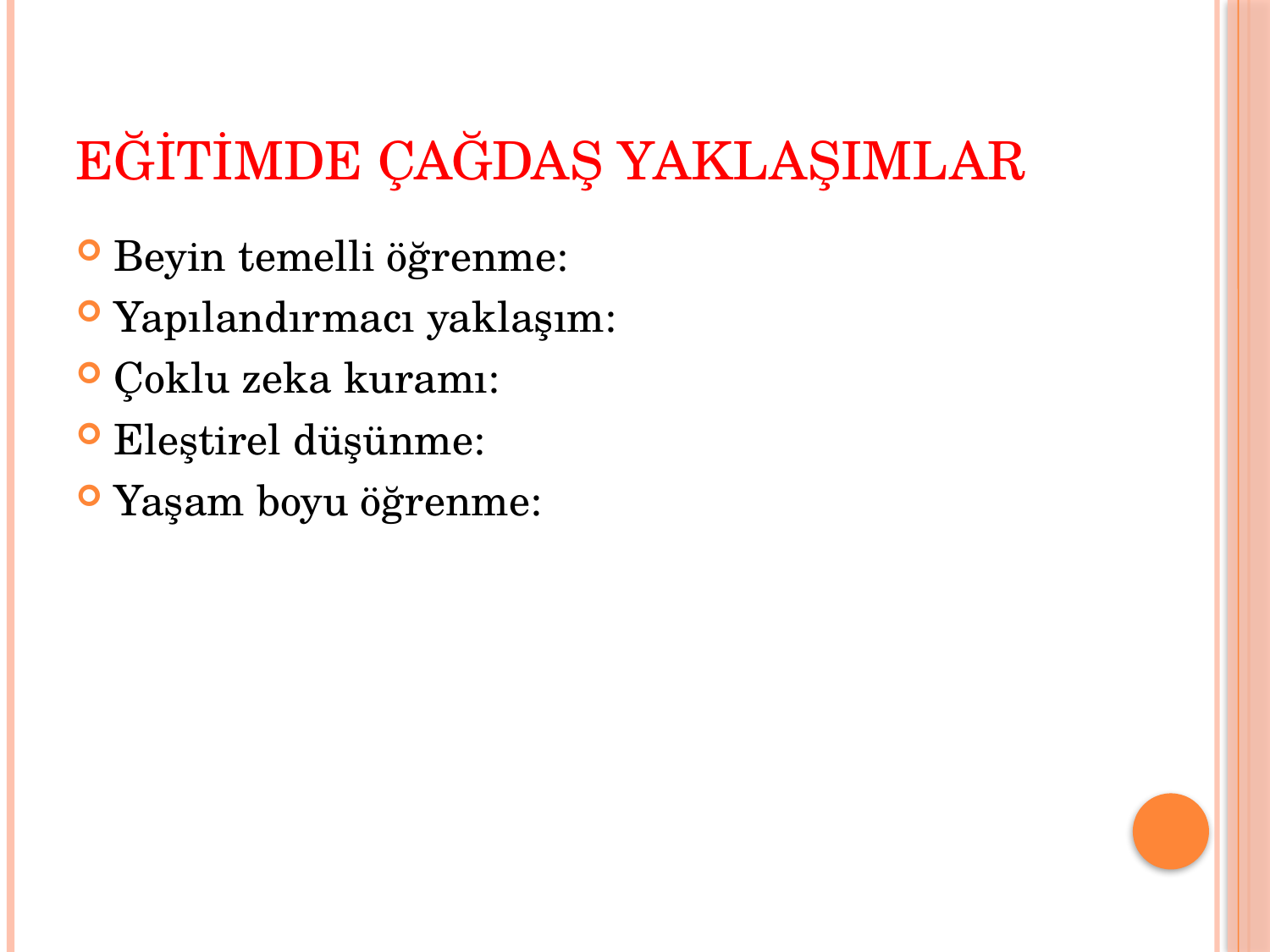

# EĞİTİMDE ÇAĞDAŞ YAKLAŞIMLAR
Beyin temelli öğrenme:
Yapılandırmacı yaklaşım:
Çoklu zeka kuramı:
Eleştirel düşünme:
Yaşam boyu öğrenme: